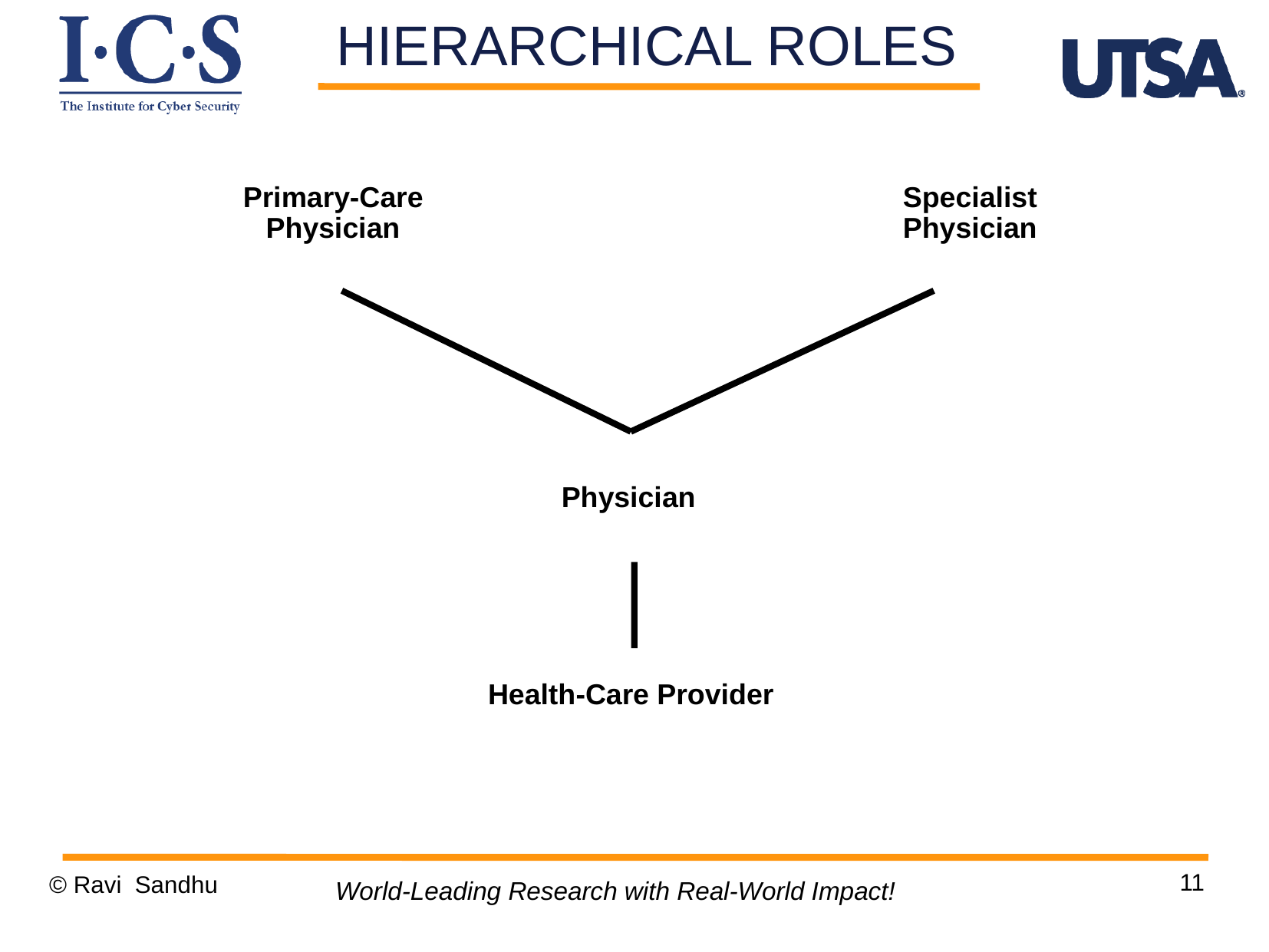

HIERARCHICAL ROLES
Primary-Care
Physician
Specialist
Physician

Physician

Health-Care Provider
11
© Ravi  Sandhu
World-Leading Research with Real-World Impact!